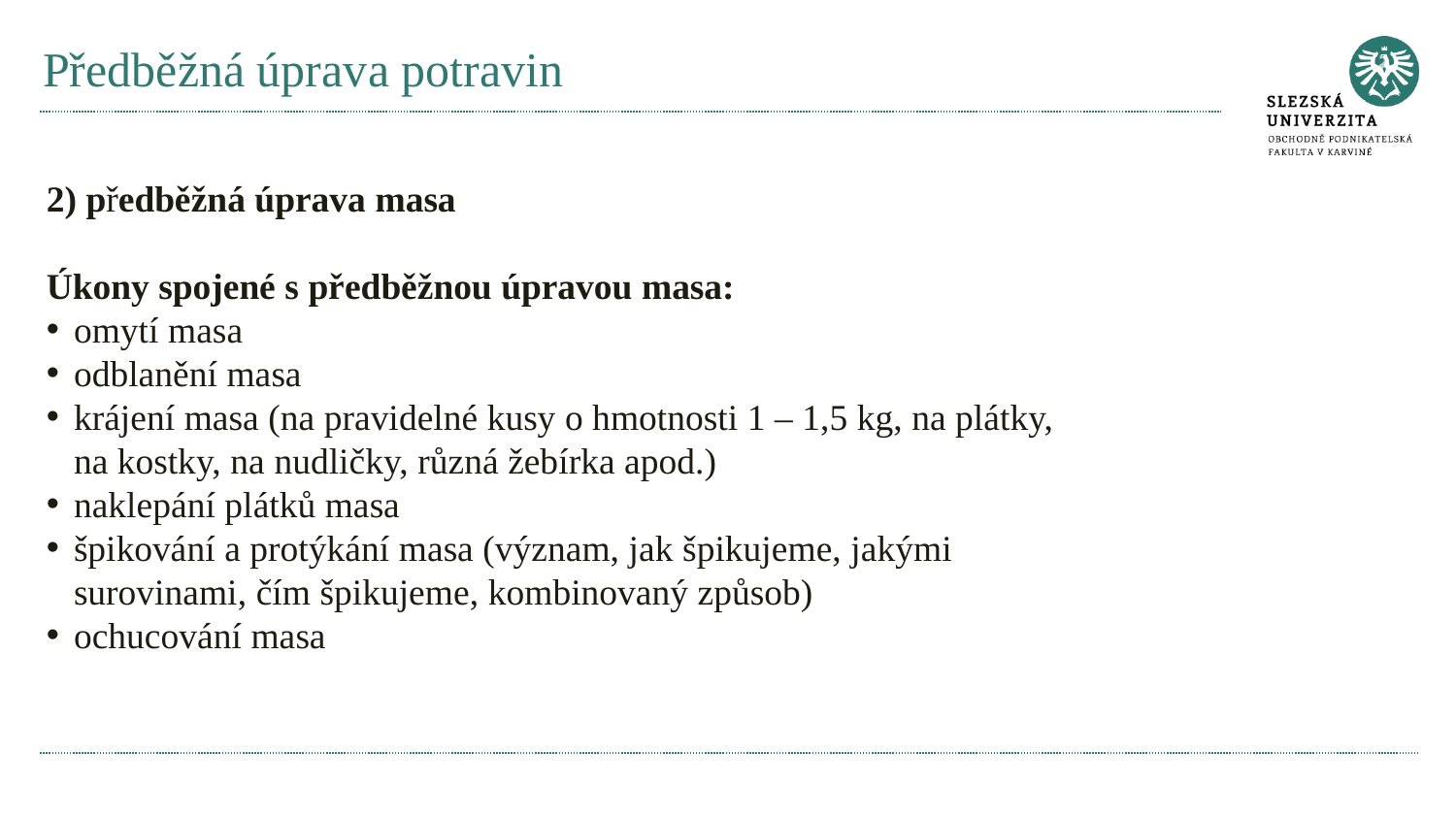

# Předběžná úprava potravin
2) předběžná úprava masa

Úkony spojené s předběžnou úpravou masa:
omytí masa
odblanění masa
krájení masa (na pravidelné kusy o hmotnosti 1 – 1,5 kg, na plátky, na kostky, na nudličky, různá žebírka apod.)
naklepání plátků masa
špikování a protýkání masa (význam, jak špikujeme, jakými surovinami, čím špikujeme, kombinovaný způsob)
ochucování masa